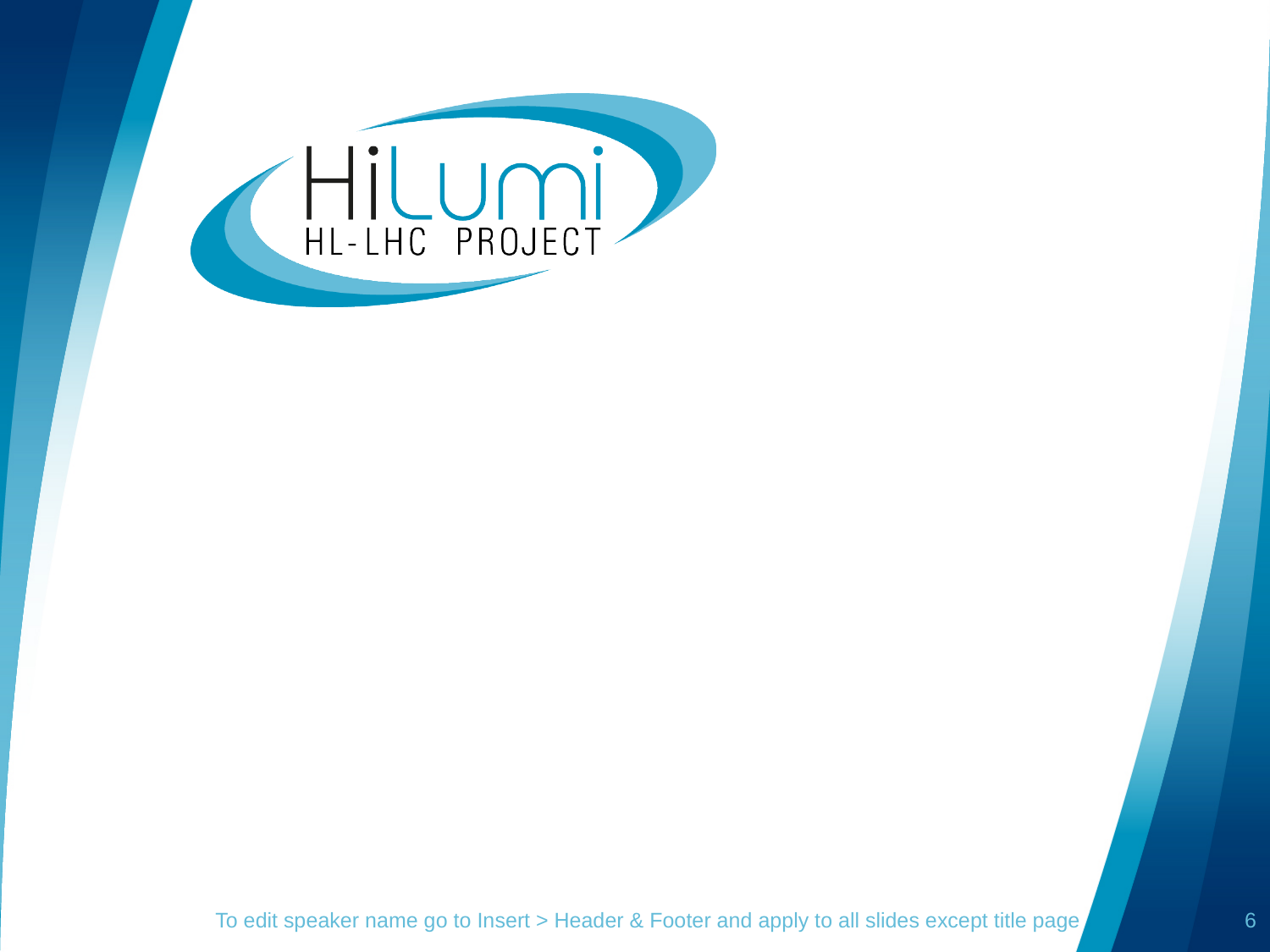

#

To edit speaker name go to Insert > Header & Footer and apply to all slides except title page
6